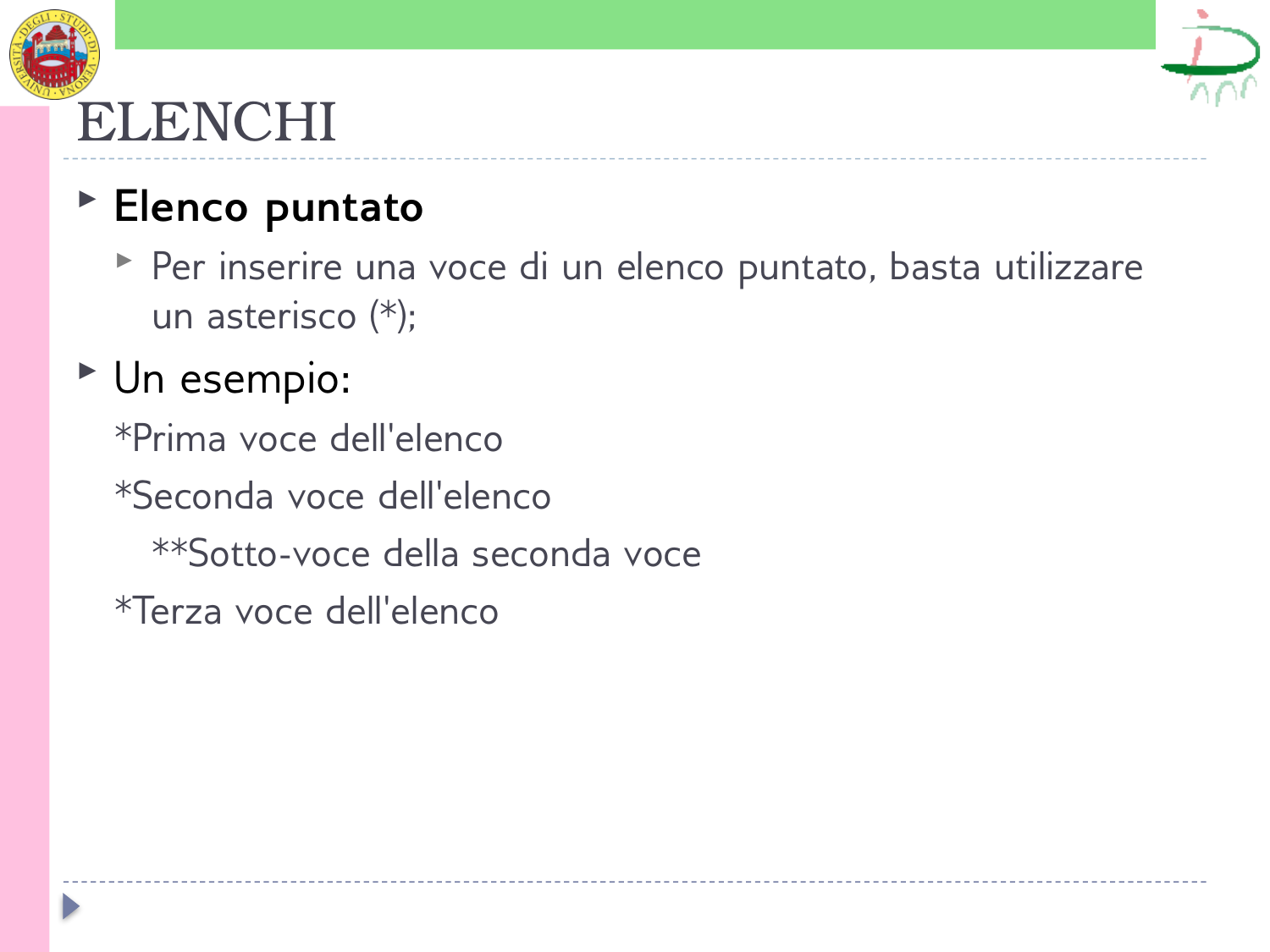

# ELENCHI
Elenco puntato
Per inserire una voce di un elenco puntato, basta utilizzare un asterisco (*);
Un esempio:
*Prima voce dell'elenco
*Seconda voce dell'elenco
	**Sotto-voce della seconda voce
*Terza voce dell'elenco